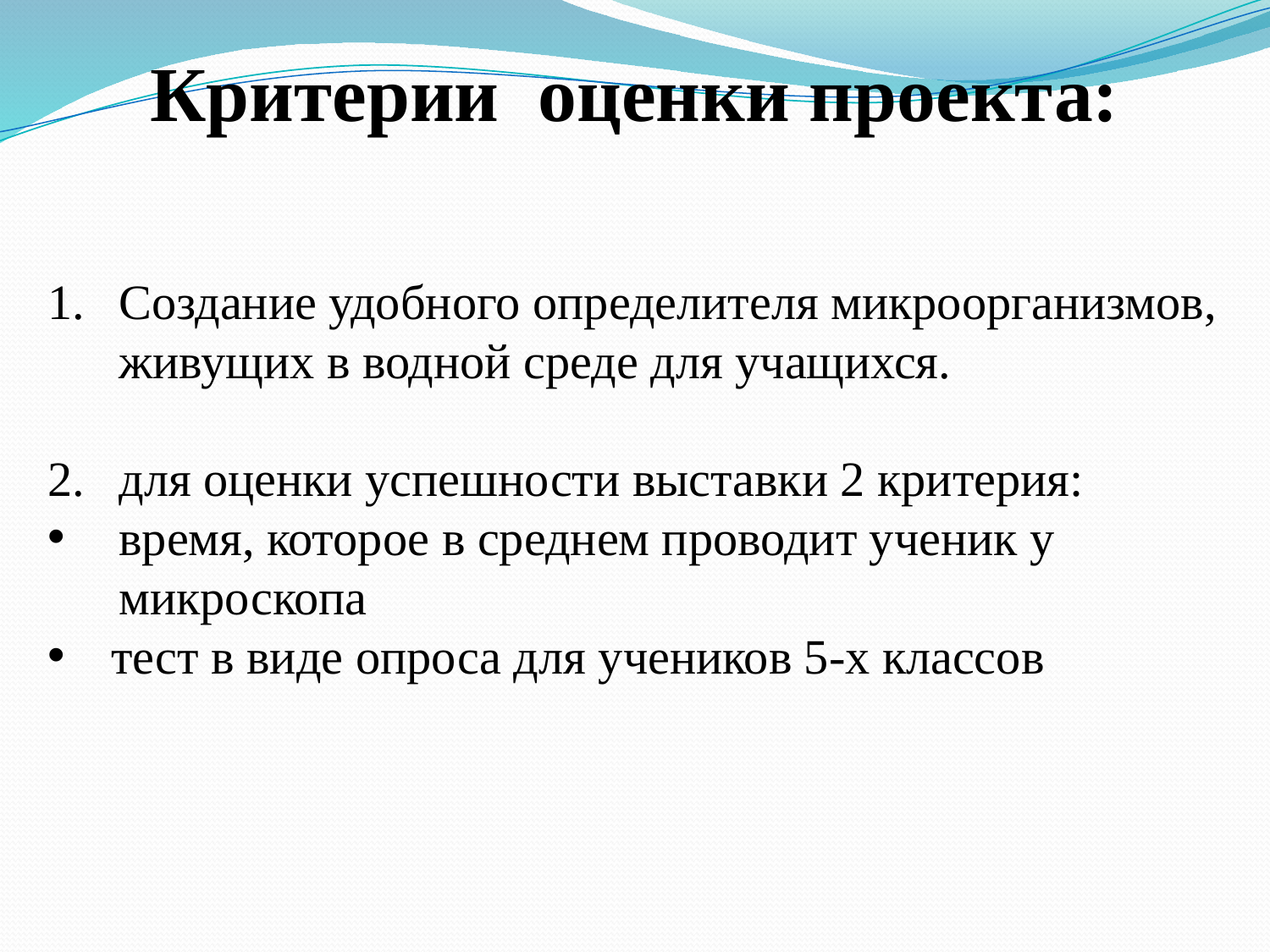

Критерии  оценки проекта:
Создание удобного определителя микроорганизмов, живущих в водной среде для учащихся.

для оценки успешности выставки 2 критерия:
время, которое в среднем проводит ученик у микроскопа
тест в виде опроса для учеников 5-х классов